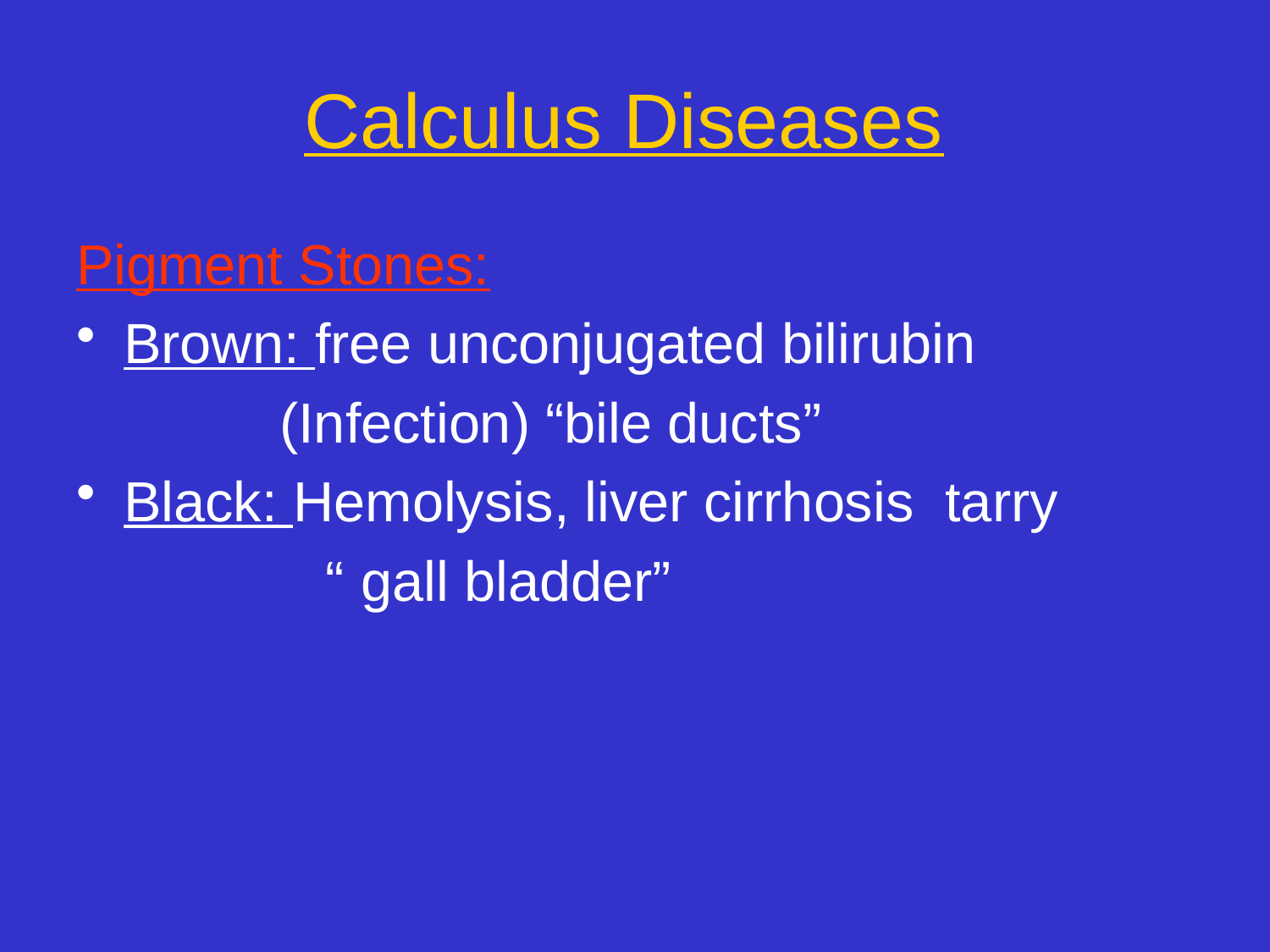

# Calculus Diseases
Pigment Stones:
Brown: free unconjugated bilirubin
             (Infection) “bile ducts”
Black: Hemolysis, liver cirrhosis  tarry
                “ gall bladder”